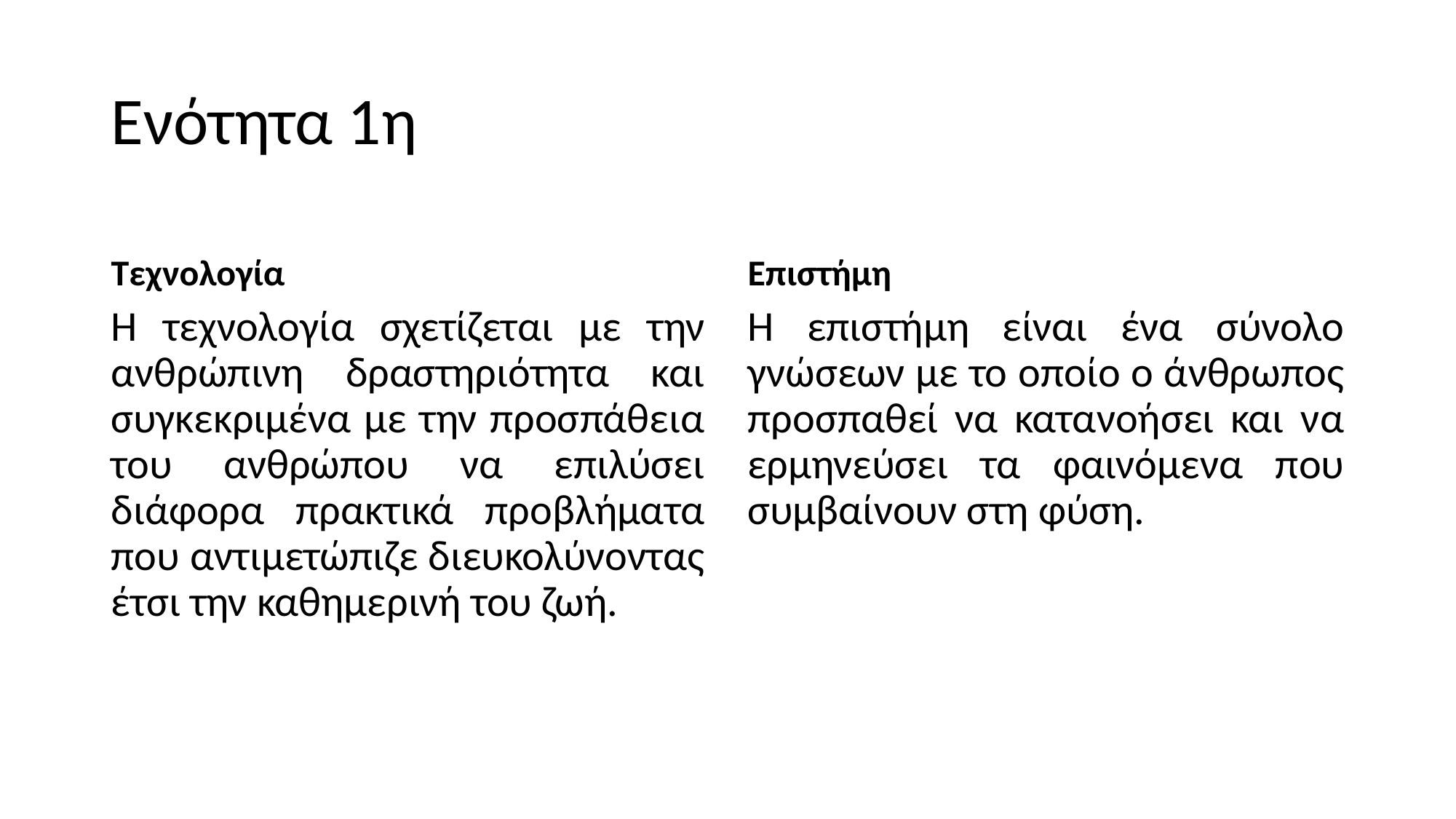

# Ενότητα 1η
Τεχνολογία
Επιστήμη
Η τεχνολογία σχετίζεται με την ανθρώπινη δραστηριότητα και συγκεκριμένα με την προσπάθεια του ανθρώπου να επιλύσει διάφορα πρακτικά προβλήματα που αντιμετώπιζε διευκολύνοντας έτσι την καθημερινή του ζωή.
Η επιστήμη είναι ένα σύνολο γνώσεων με το οποίο ο άνθρωπος προσπαθεί να κατανοήσει και να ερμηνεύσει τα φαινόμενα που συμβαίνουν στη φύση.